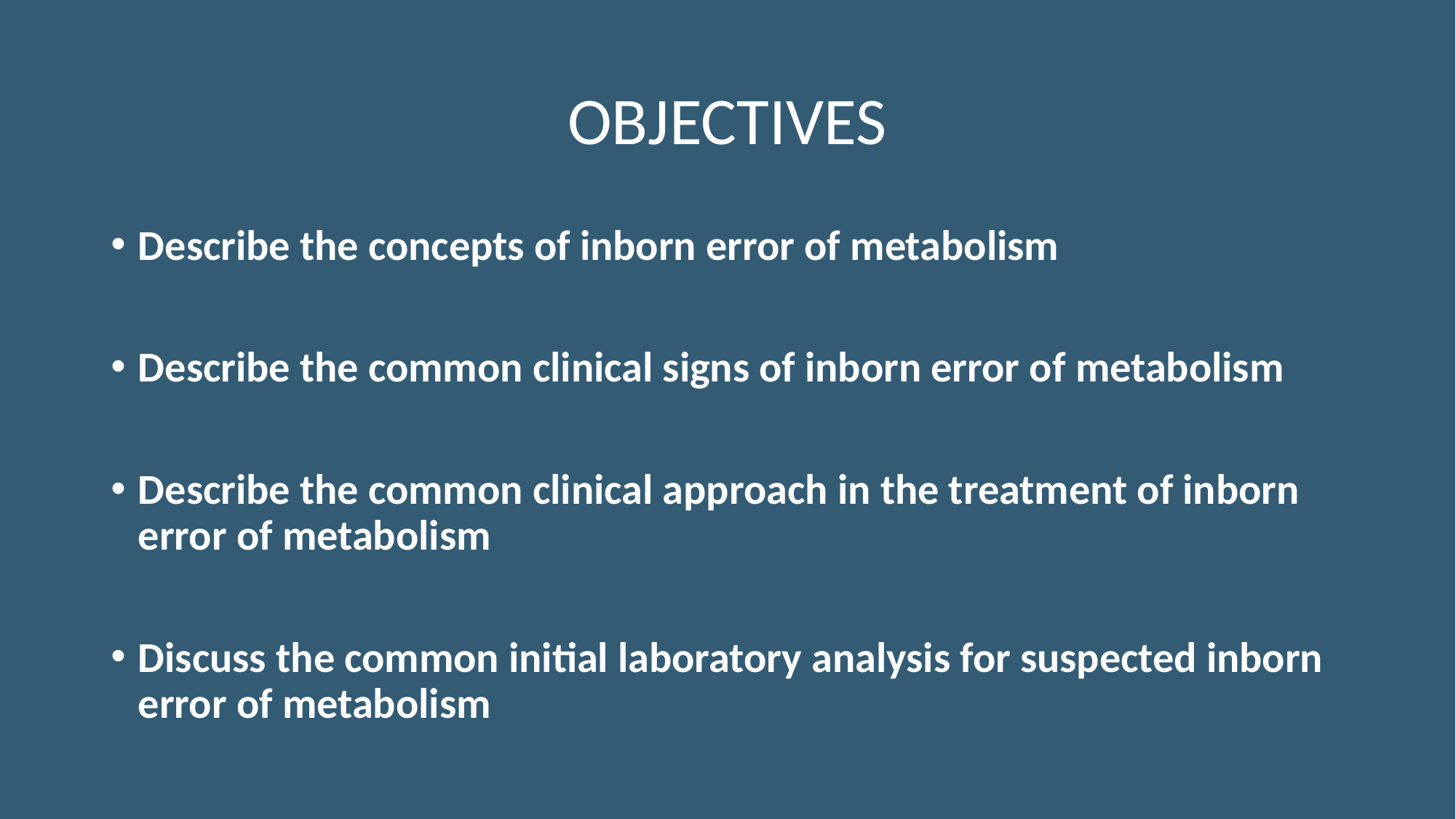

# OBJECTIVES
Describe the concepts of inborn error of metabolism

Describe the common clinical signs of inborn error of metabolism

Describe the common clinical approach in the treatment of inborn error of metabolism

Discuss the common initial laboratory analysis for suspected inborn error of metabolism